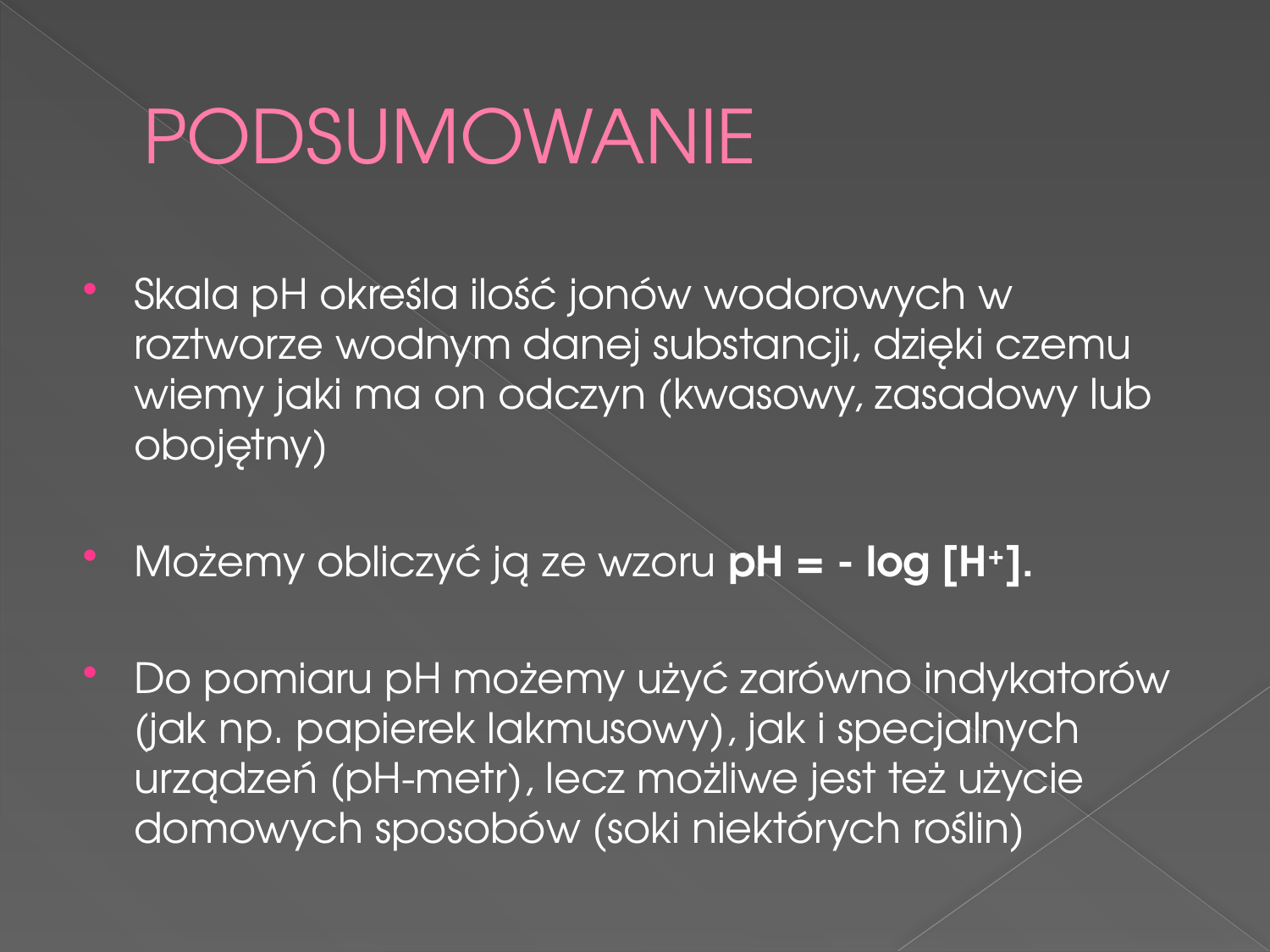

# PODSUMOWANIE
Skala pH określa ilość jonów wodorowych w roztworze wodnym danej substancji, dzięki czemu wiemy jaki ma on odczyn (kwasowy, zasadowy lub obojętny)

Możemy obliczyć ją ze wzoru pH = - log [H+].

Do pomiaru pH możemy użyć zarówno indykatorów (jak np. papierek lakmusowy), jak i specjalnych urządzeń (pH-metr), lecz możliwe jest też użycie domowych sposobów (soki niektórych roślin)